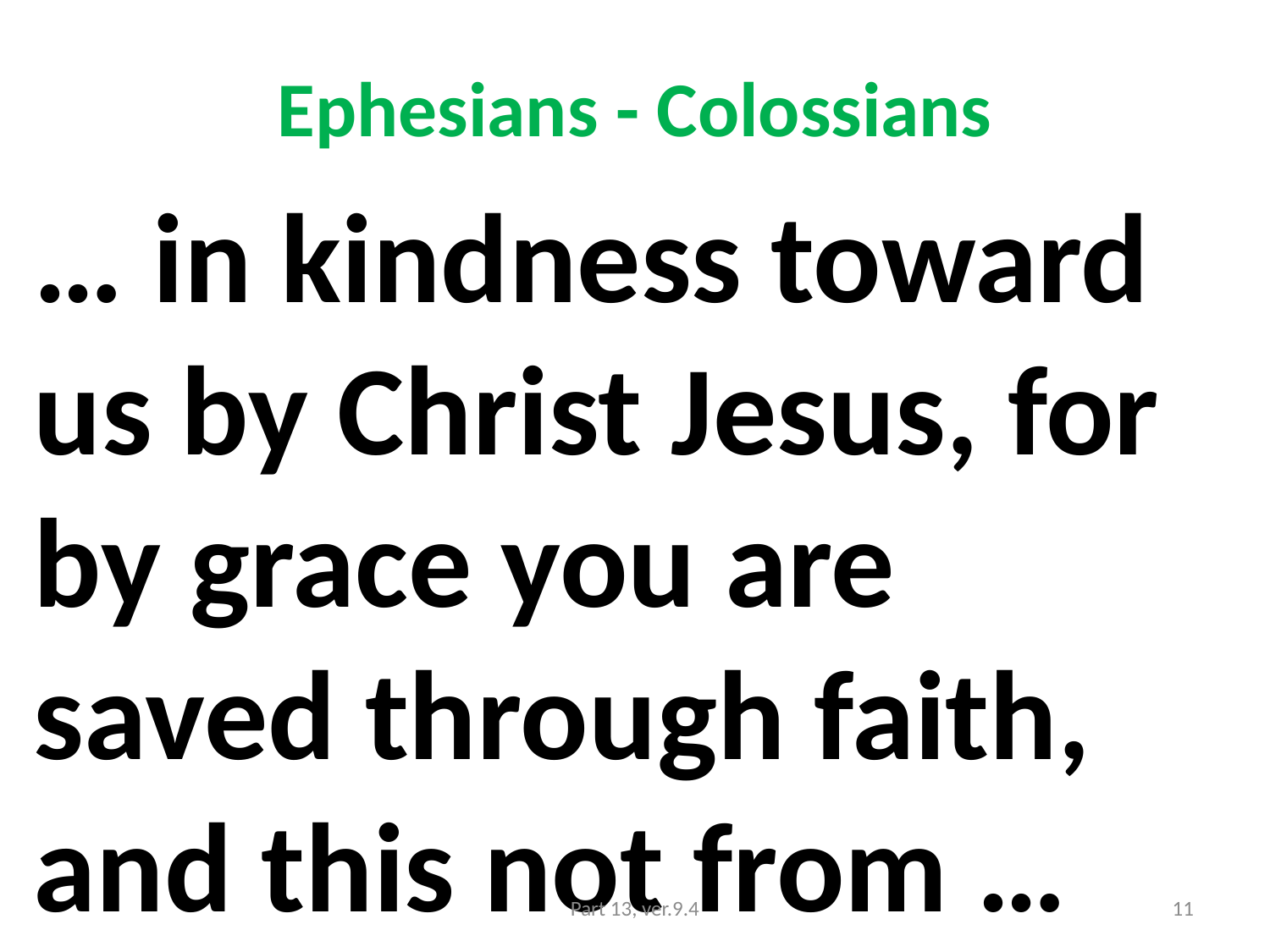

# Ephesians - Colossians
… in kindness toward us by Christ Jesus, for by grace you are saved through faith, and this not from …
Part 13, ver.9.4
11